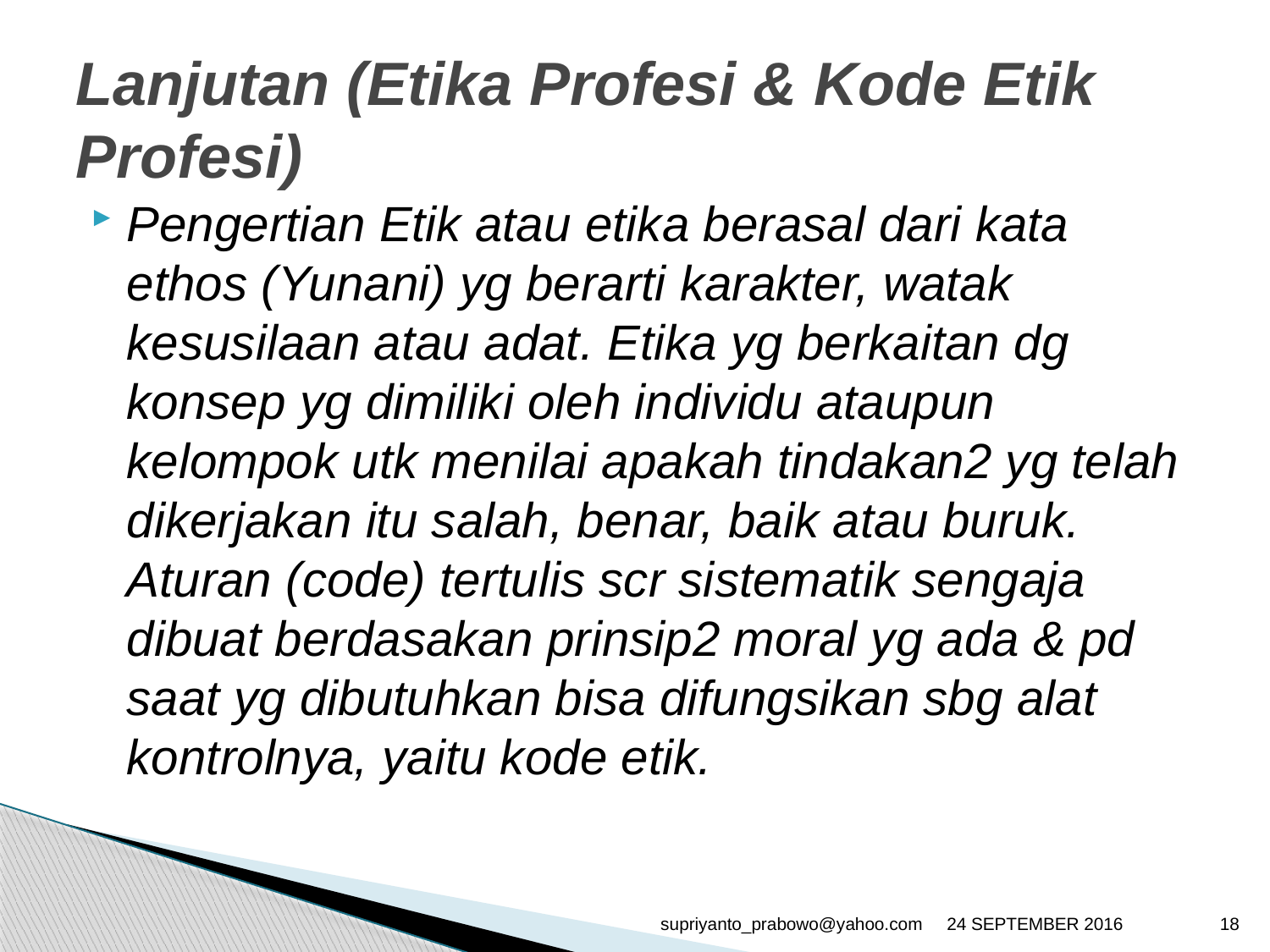

# Lanjutan (Etika Profesi & Kode Etik Profesi)
Pengertian Etik atau etika berasal dari kata ethos (Yunani) yg berarti karakter, watak kesusilaan atau adat. Etika yg berkaitan dg konsep yg dimiliki oleh individu ataupun kelompok utk menilai apakah tindakan2 yg telah dikerjakan itu salah, benar, baik atau buruk.  Aturan (code) tertulis scr sistematik sengaja dibuat berdasakan prinsip2 moral yg ada & pd saat yg dibutuhkan bisa difungsikan sbg alat kontrolnya, yaitu kode etik.
supriyanto_prabowo@yahoo.com
24 SEPTEMBER 2016
18